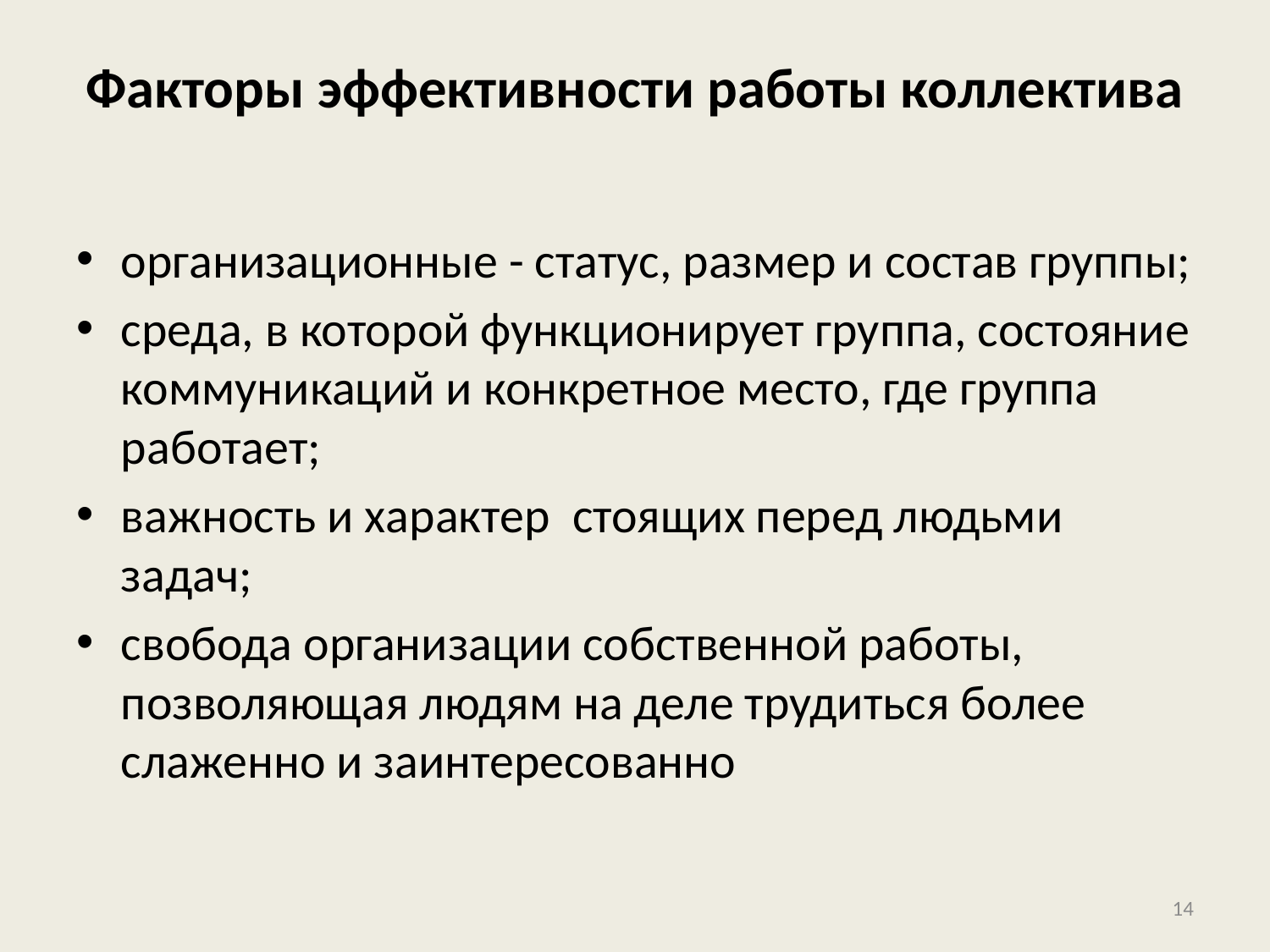

# Факторы эффективности работы коллектива
организационные - статус, размер и состав группы;
среда, в которой функционирует группа, состояние коммуникаций и конкретное место, где группа работает;
важность и характер  стоящих перед людьми задач;
свобода организации собственной работы, позволяющая людям на деле трудиться более слаженно и заинтересованно
14